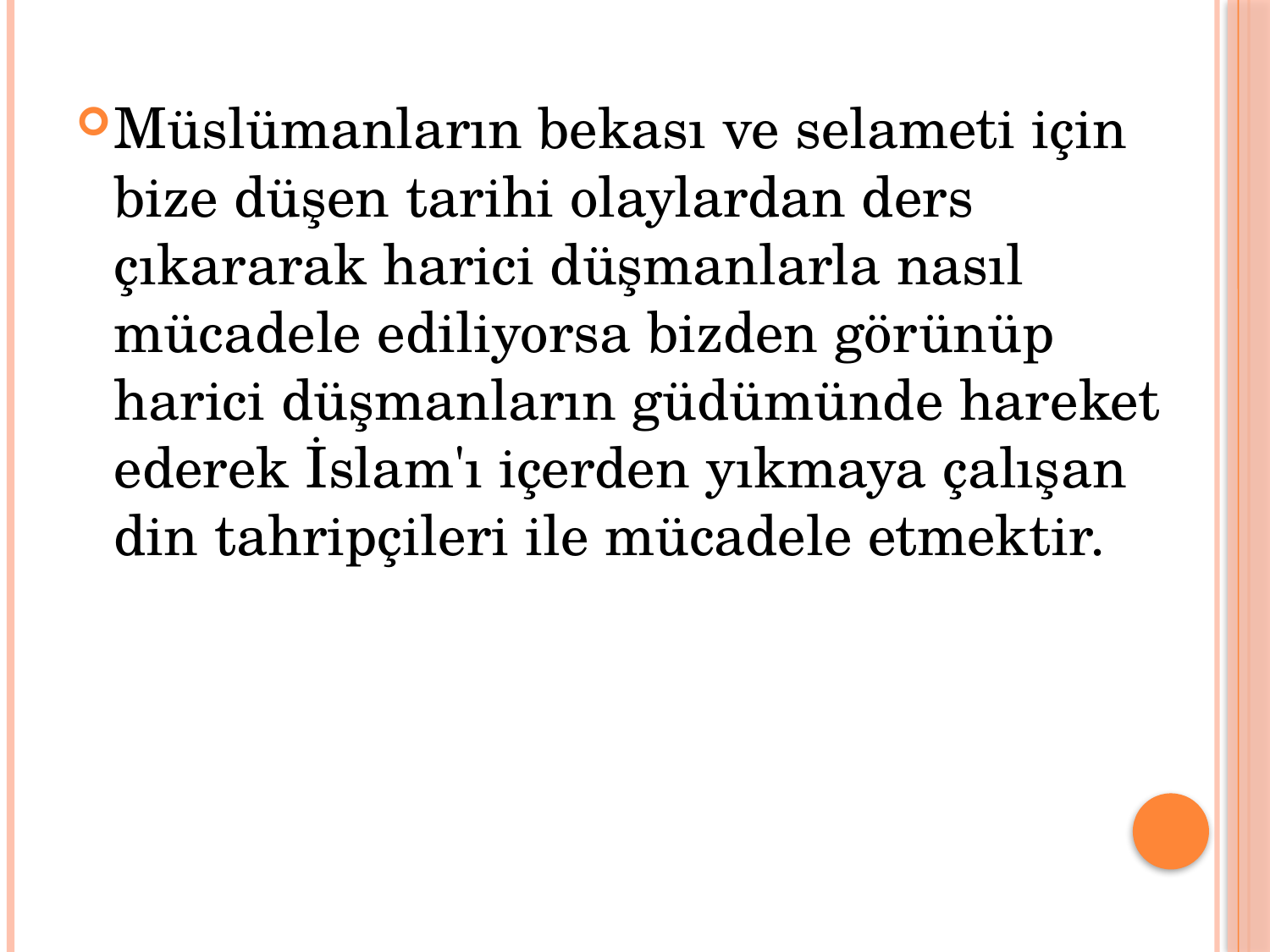

#
Müslümanların bekası ve selameti için bize düşen tarihi olaylardan ders çıkararak harici düşmanlarla nasıl mücadele ediliyorsa bizden görünüp harici düşmanların güdümünde hareket ederek İslam'ı içerden yıkmaya çalışan din tahripçileri ile mücadele etmektir.